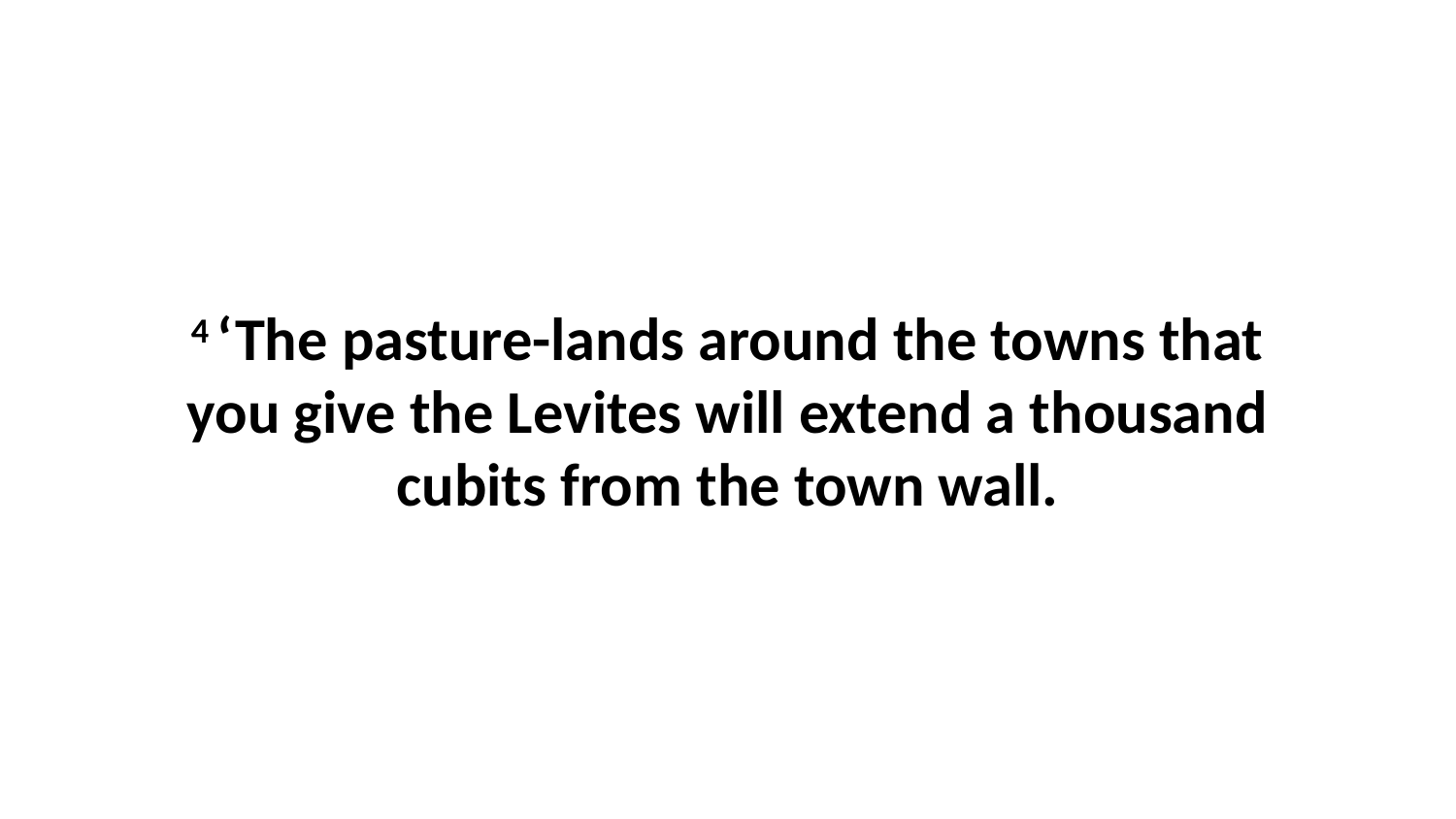

4 ‘The pasture-lands around the towns that you give the Levites will extend a thousand cubits from the town wall.